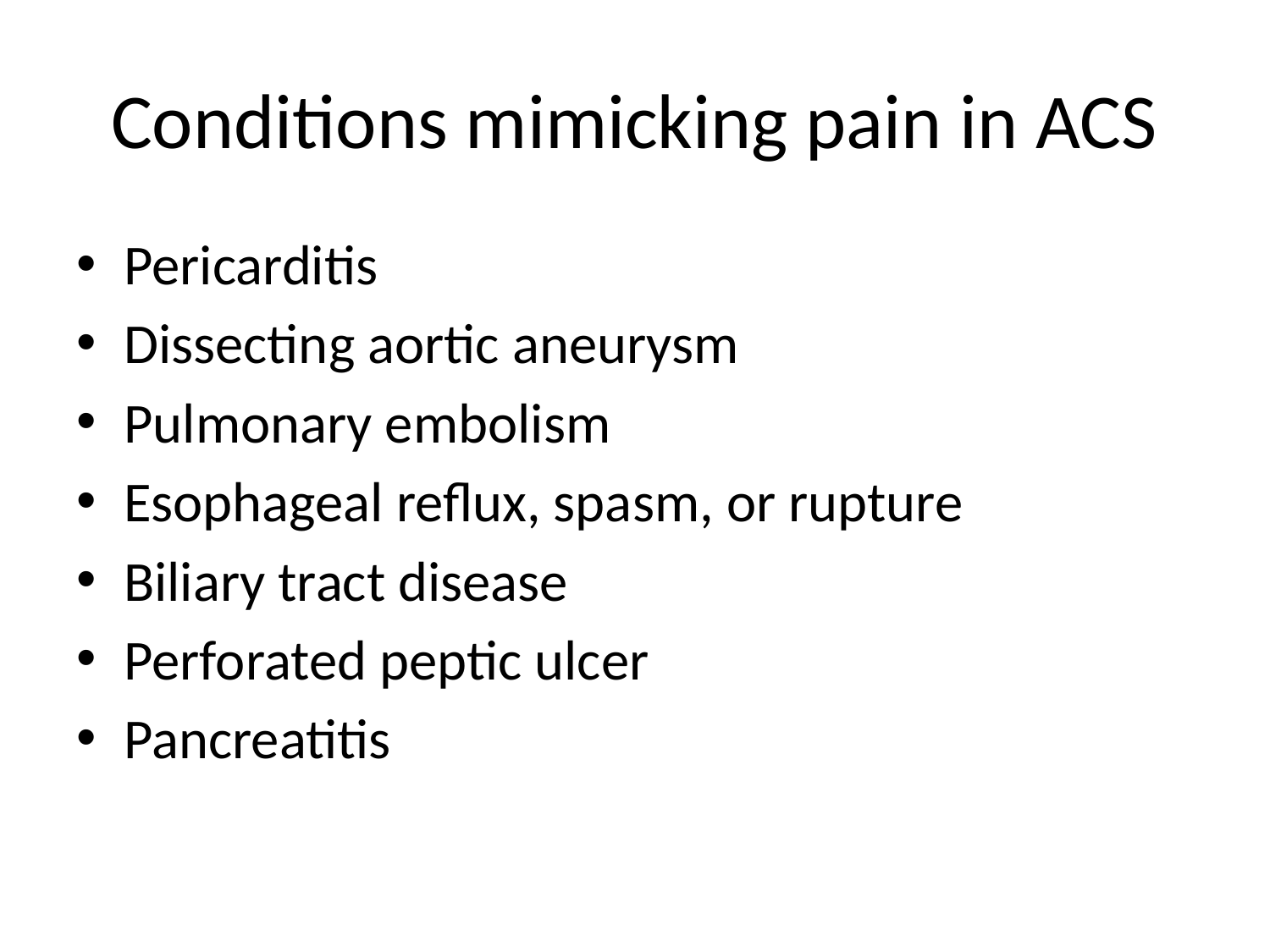

# Conditions mimicking pain in ACS
Pericarditis
Dissecting aortic aneurysm
Pulmonary embolism
Esophageal reﬂux, spasm, or rupture
Biliary tract disease
Perforated peptic ulcer
Pancreatitis